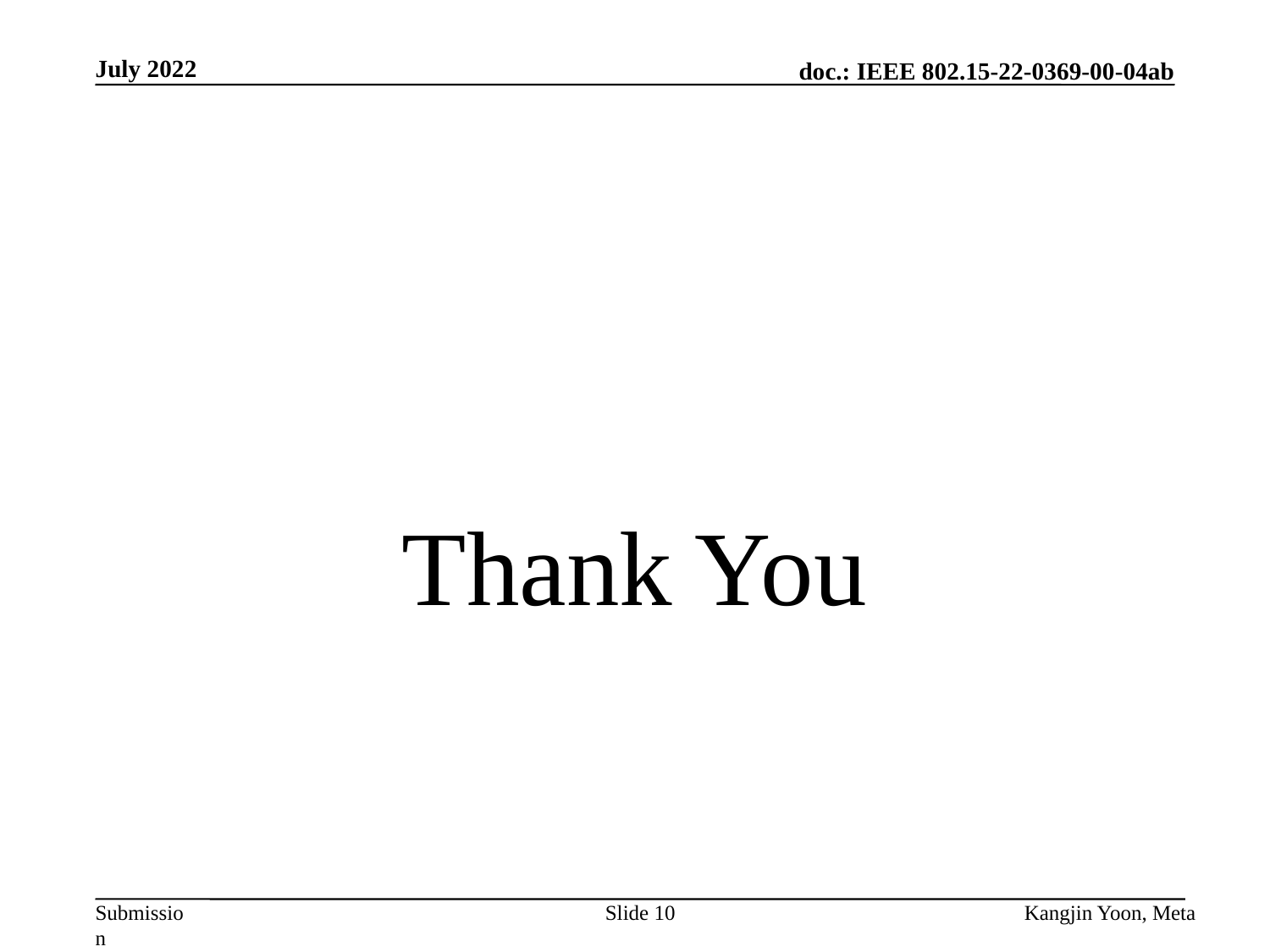

July 2022
# Thank You

Slide 10
Kangjin Yoon, Meta